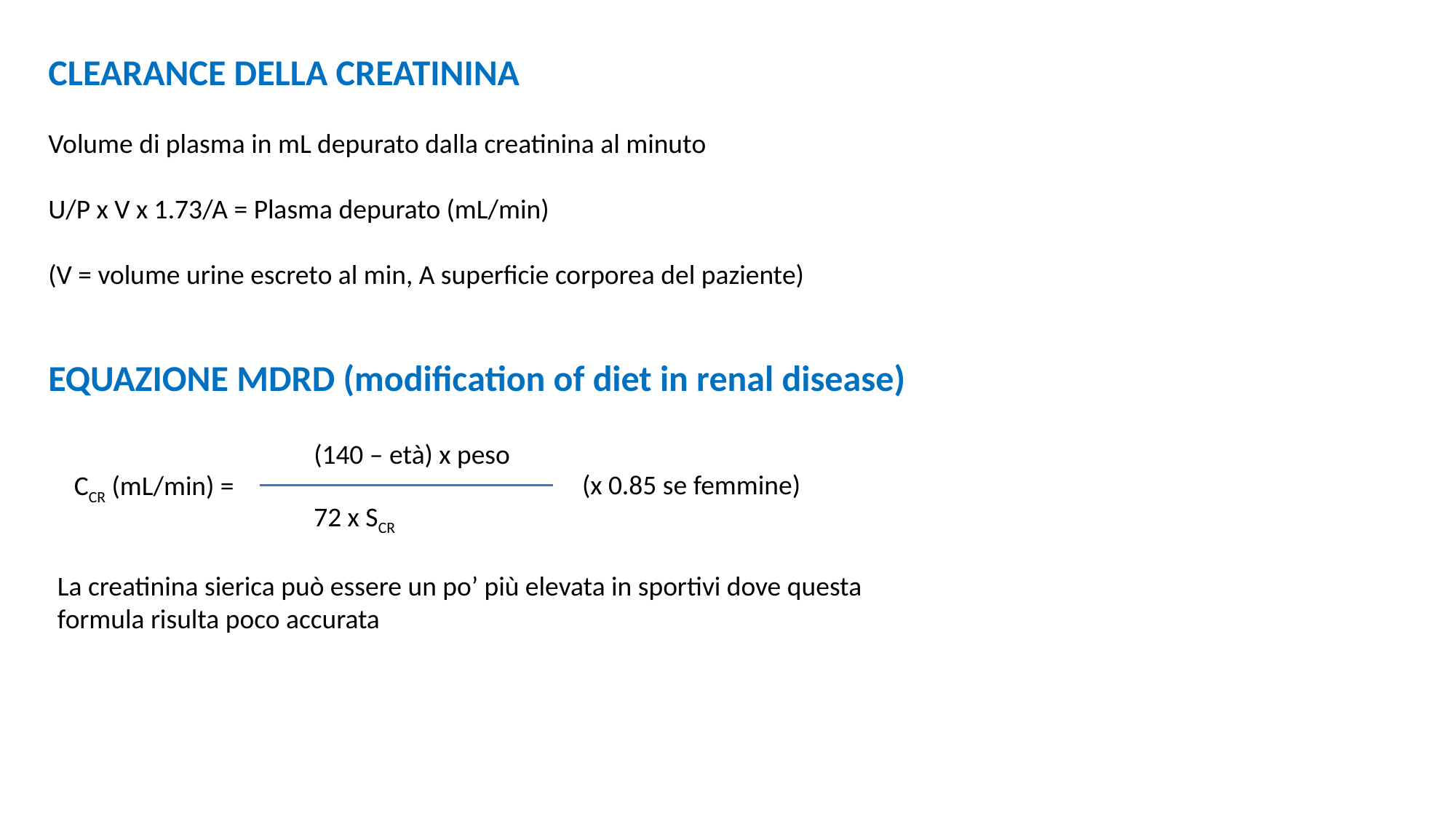

CLEARANCE DELLA CREATININA

Volume di plasma in mL depurato dalla creatinina al minuto

U/P x V x 1.73/A = Plasma depurato (mL/min)

(V = volume urine escreto al min, A superficie corporea del paziente)

EQUAZIONE MDRD (modification of diet in renal disease)

(140 – età) x peso
(x 0.85 se femmine)
CCR (mL/min) =
72 x SCR
La creatinina sierica può essere un po’ più elevata in sportivi dove questa formula risulta poco accurata